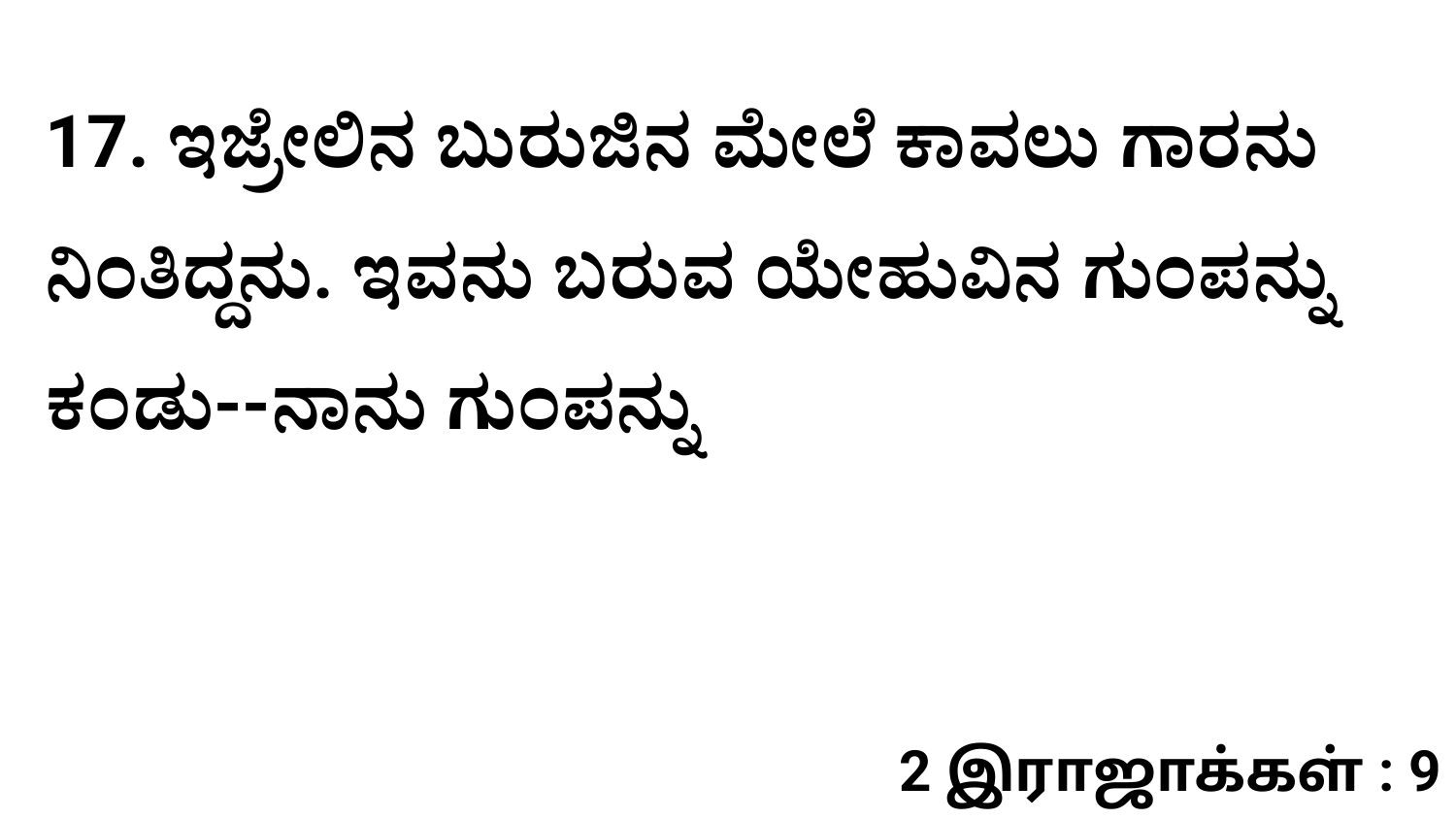

17. ಇಜ್ರೇಲಿನ ಬುರುಜಿನ ಮೇಲೆ ಕಾವಲು ಗಾರನು ನಿಂತಿದ್ದನು. ಇವನು ಬರುವ ಯೇಹುವಿನ ಗುಂಪನ್ನು ಕಂಡು--ನಾನು ಗುಂಪನ್ನು
2 இராஜாக்கள் : 9